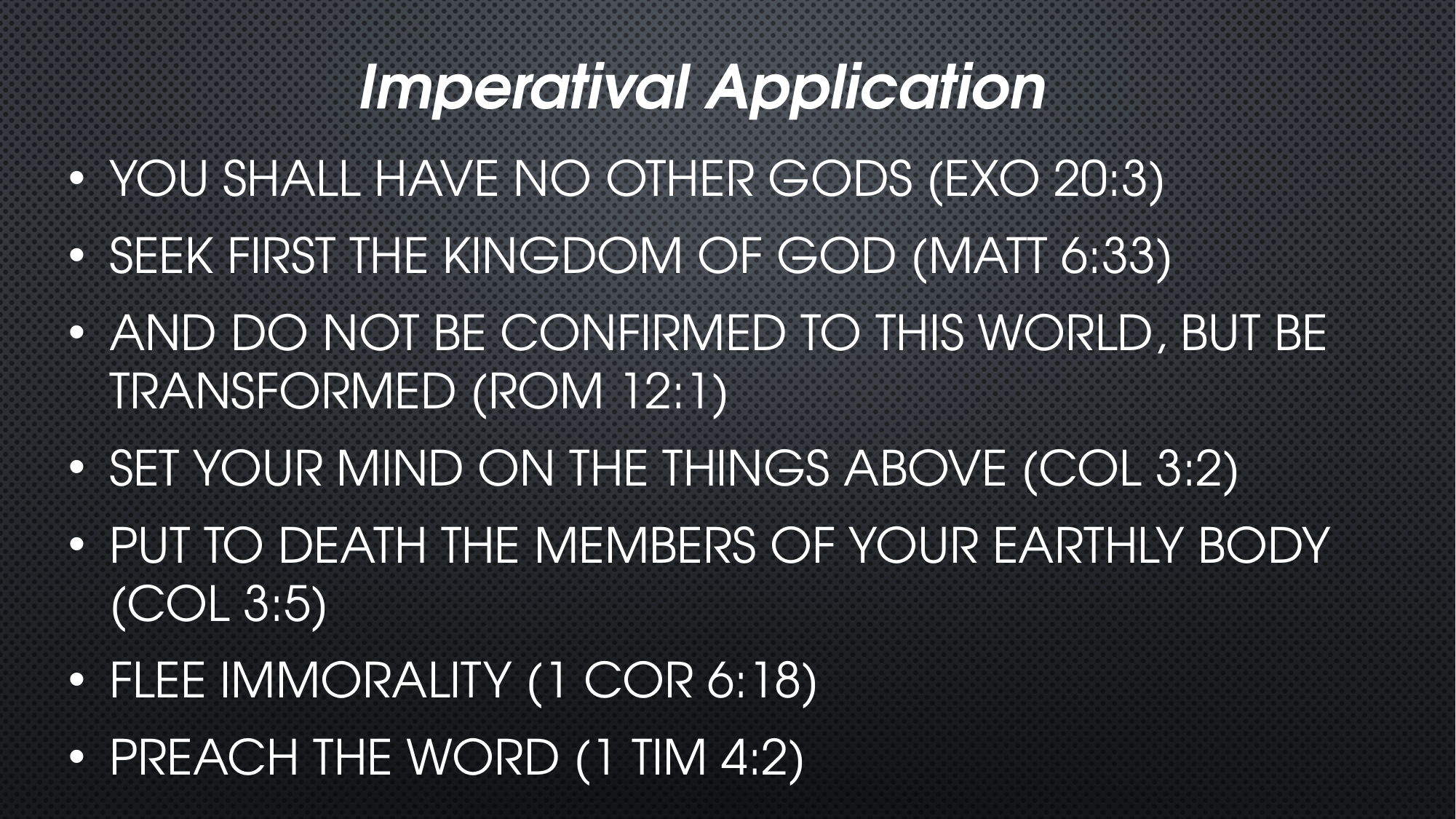

Imperatival Application
You shall have no other gods (Exo 20:3)
Seek first the kingdom of God (Matt 6:33)
And do not be confirmed to this world, but be transformed (Rom 12:1)
Set your mind on the things above (Col 3:2)
Put to death the members of your earthly body (Col 3:5)
Flee immorality (1 Cor 6:18)
Preach the word (1 Tim 4:2)